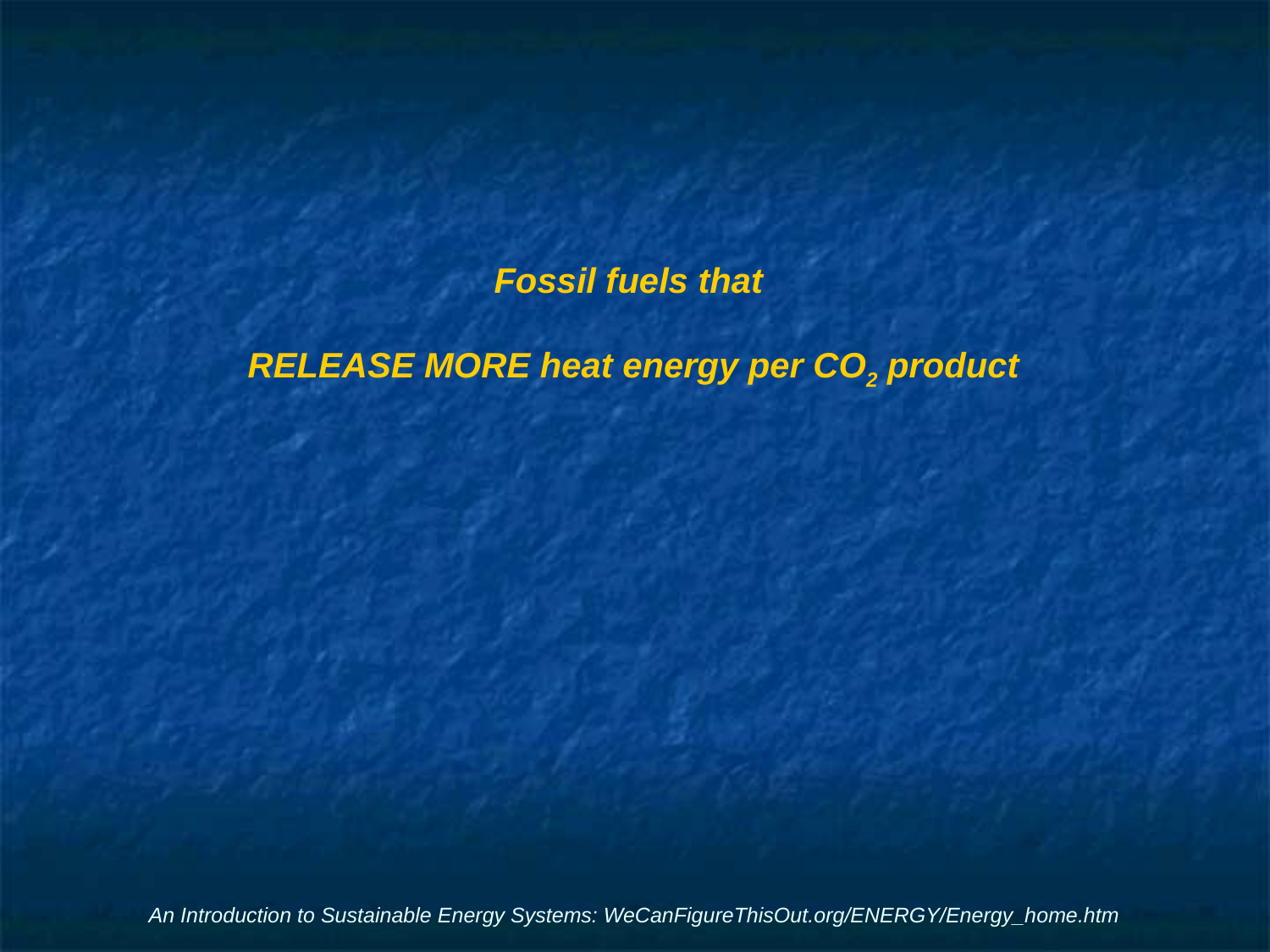

# Fossil fuels that RELEASE MORE heat energy per CO2 product
An Introduction to Sustainable Energy Systems: WeCanFigureThisOut.org/ENERGY/Energy_home.htm